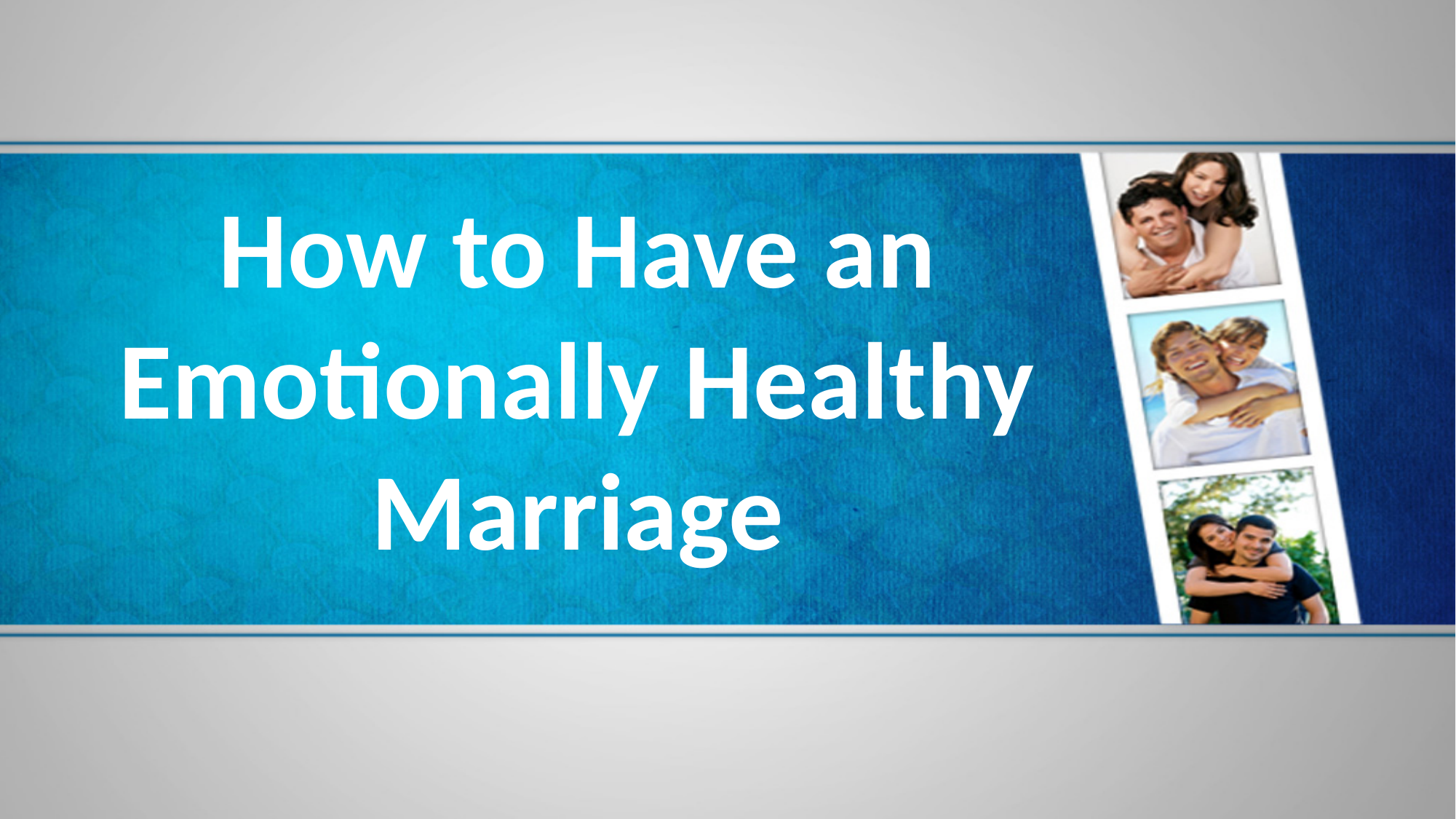

How to Have an Emotionally Healthy Marriage